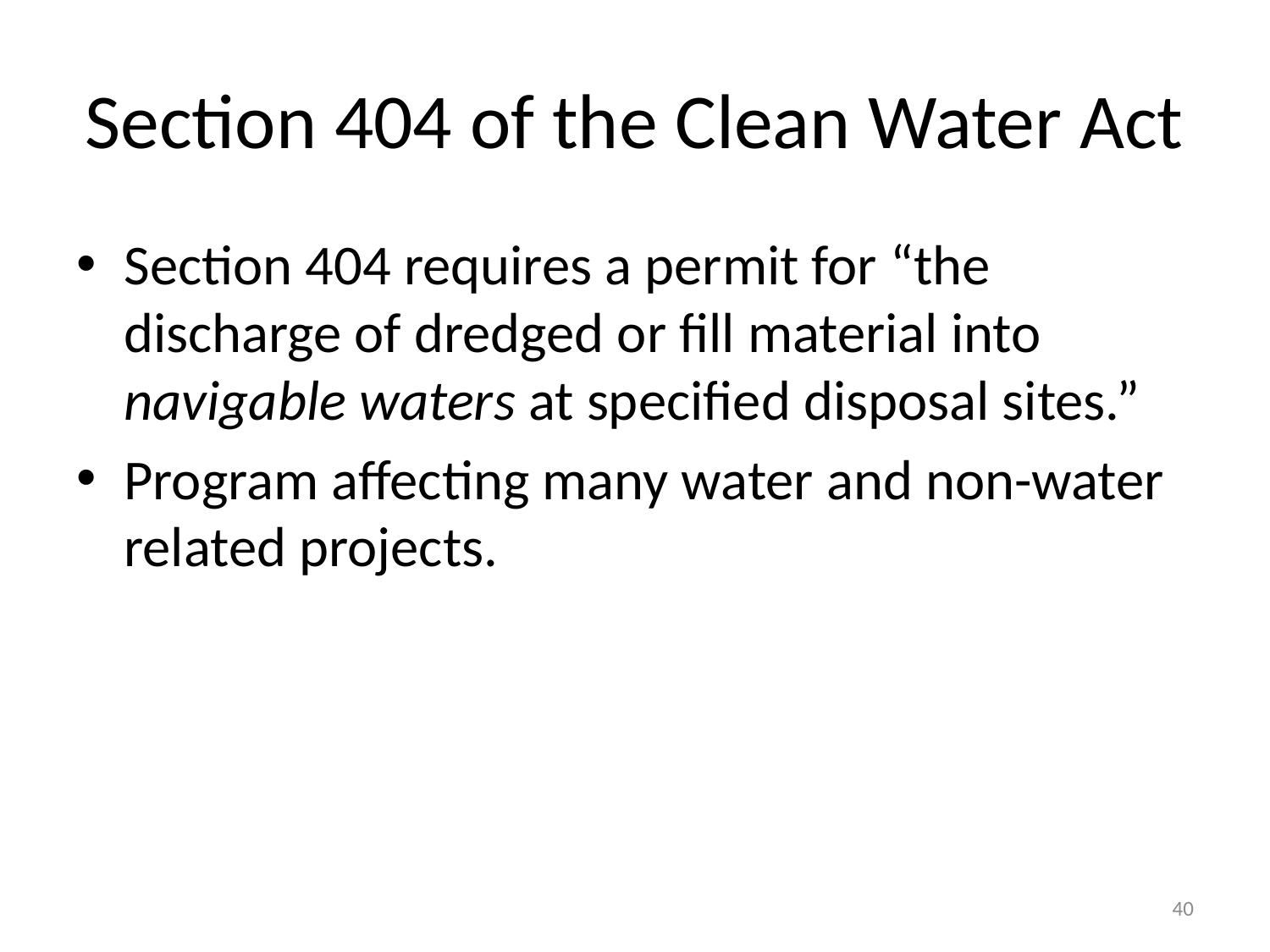

# Section 404 of the Clean Water Act
Section 404 requires a permit for “the discharge of dredged or fill material into navigable waters at specified disposal sites.”
Program affecting many water and non-water related projects.

40